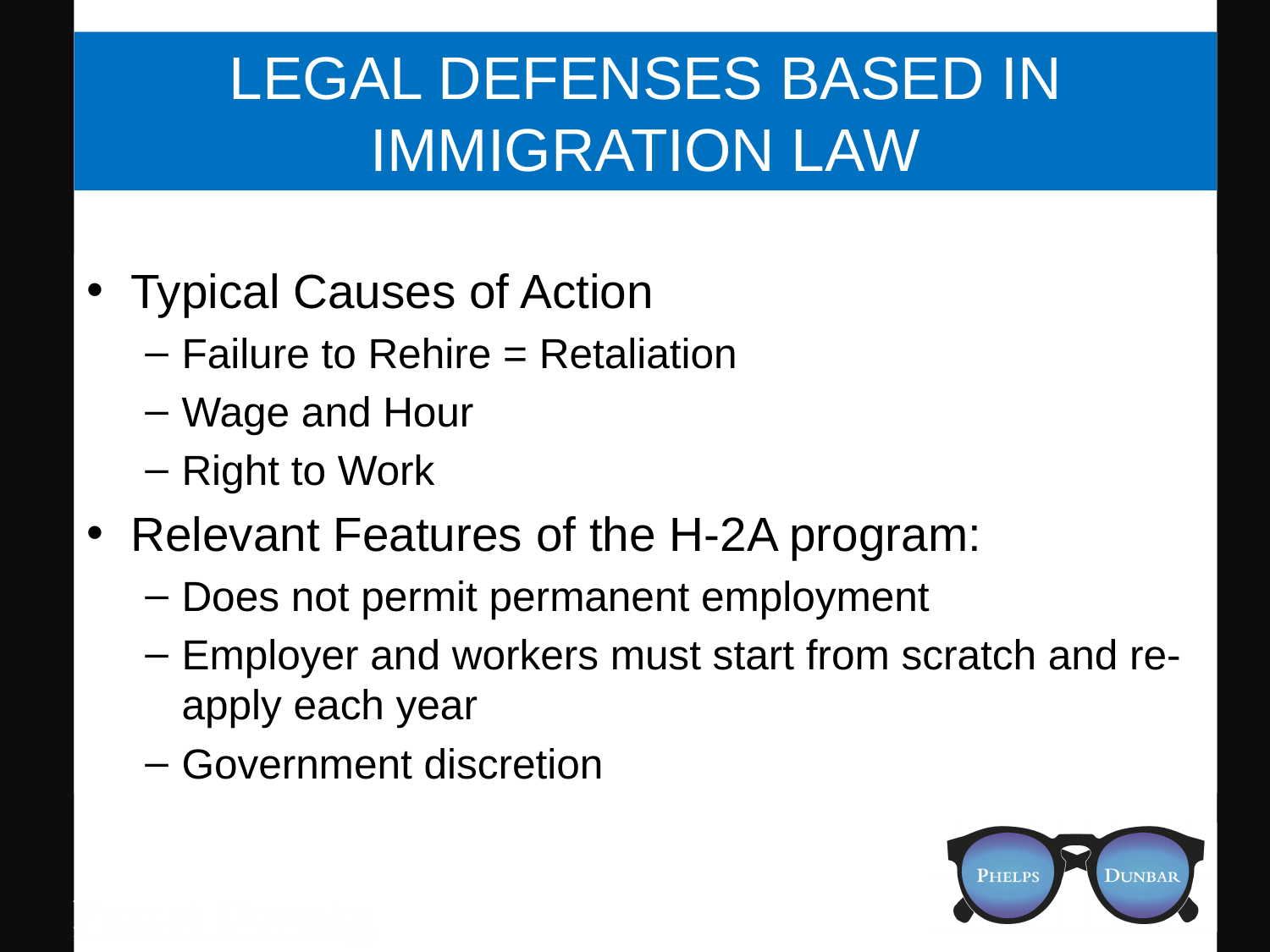

# Legal Defenses Based in Immigration Law
Typical Causes of Action
Failure to Rehire = Retaliation
Wage and Hour
Right to Work
Relevant Features of the H-2A program:
Does not permit permanent employment
Employer and workers must start from scratch and re-apply each year
Government discretion